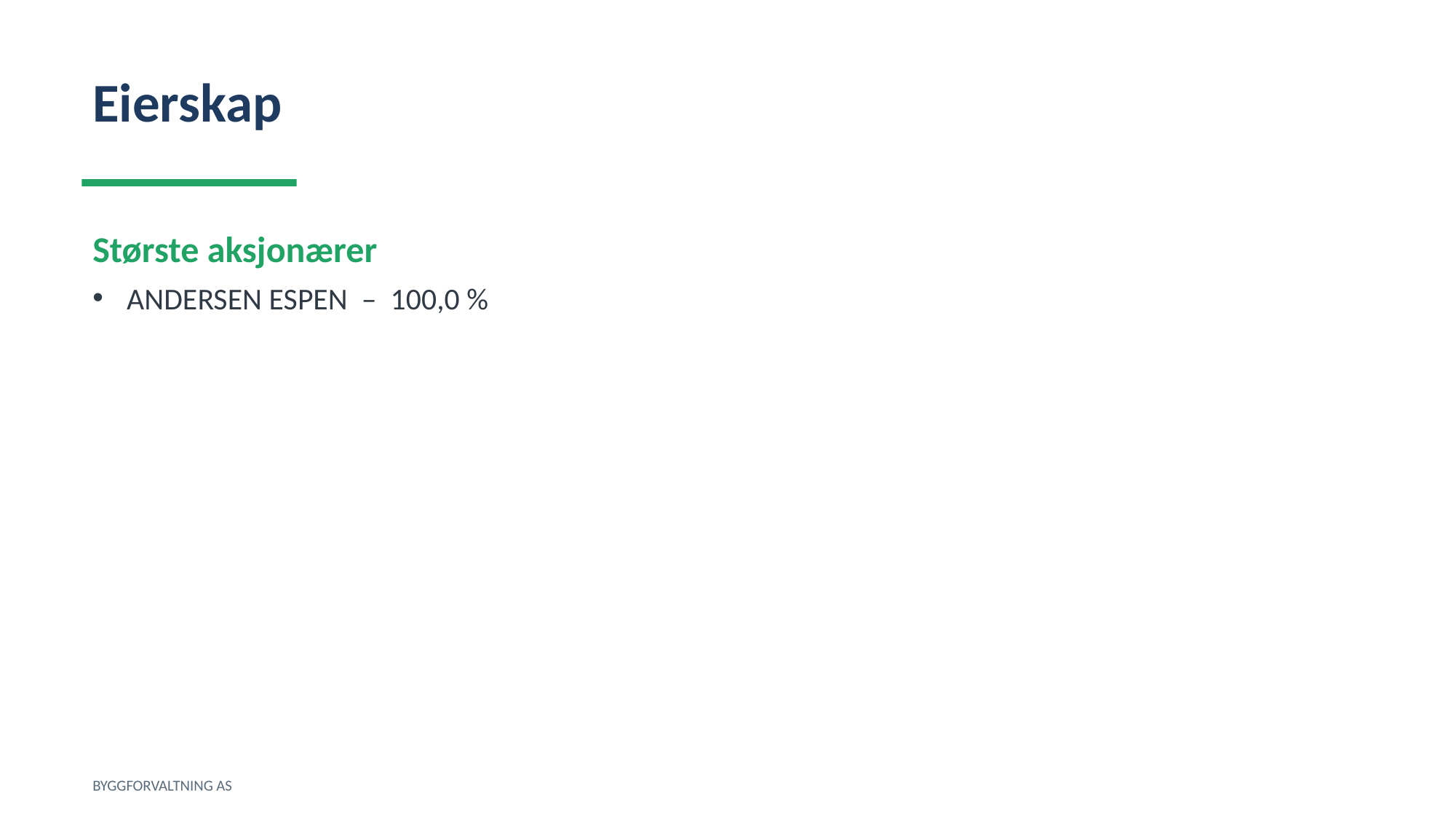

Eierskap

Største aksjonærer
ANDERSEN ESPEN  –  100,0 %
BYGGFORVALTNING AS